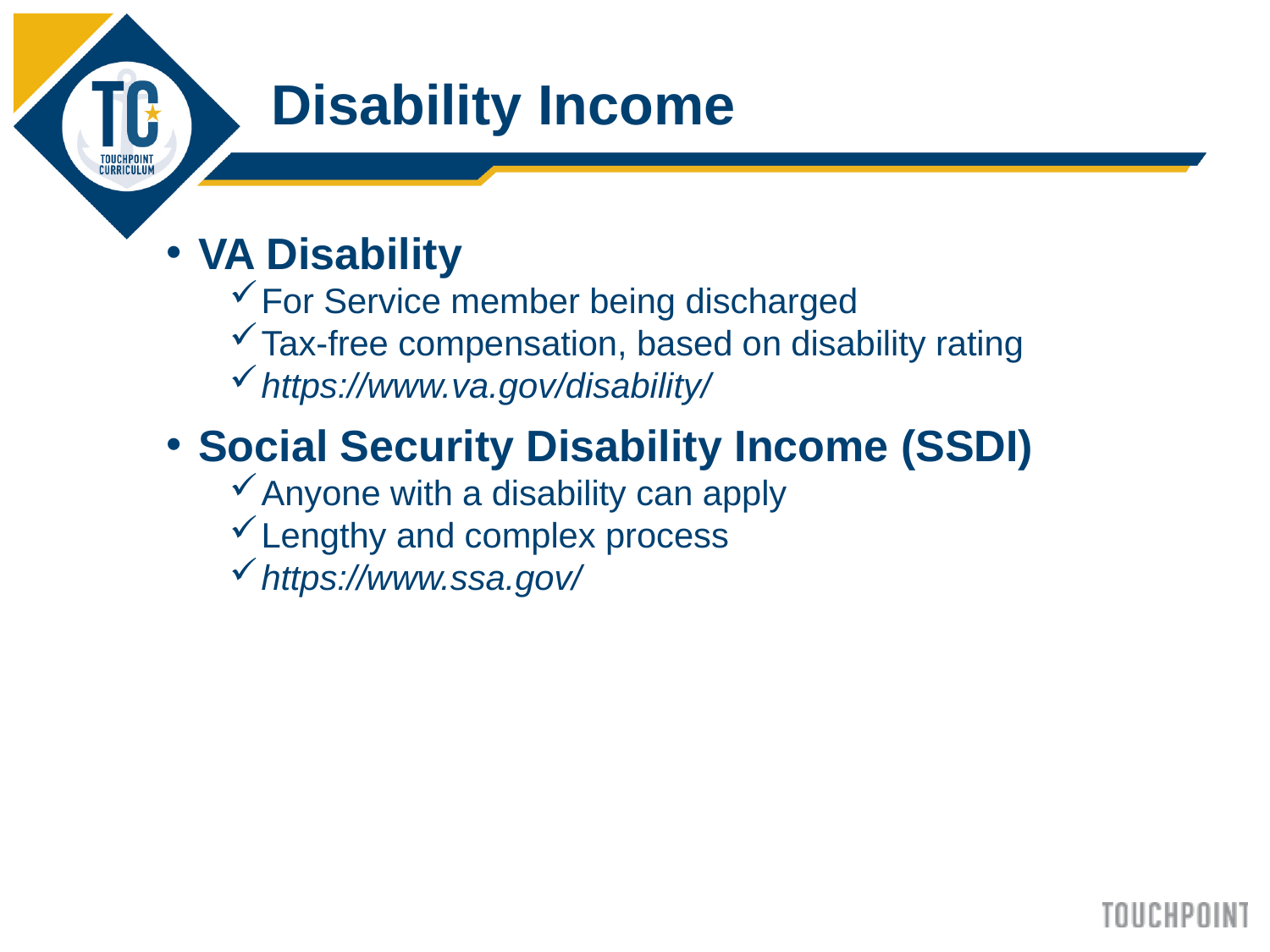

Disability Income
VA Disability
For Service member being discharged
Tax-free compensation, based on disability rating
https://www.va.gov/disability/
Social Security Disability Income (SSDI)
Anyone with a disability can apply
Lengthy and complex process
https://www.ssa.gov/